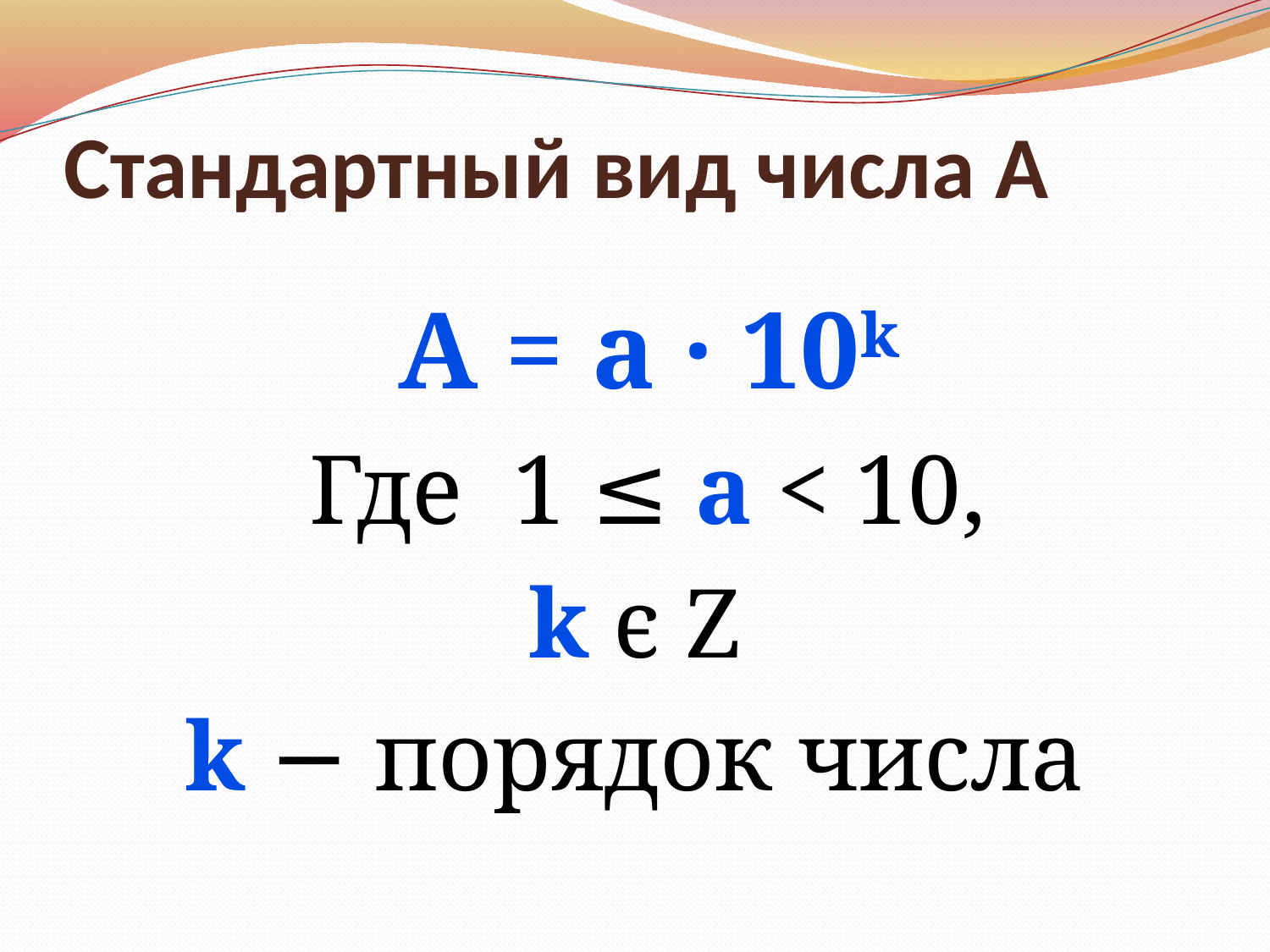

# Стандартный вид числа А

 А = а · 10k
 Где  1 ≤ а < 10,
k є Z
k − порядок числа